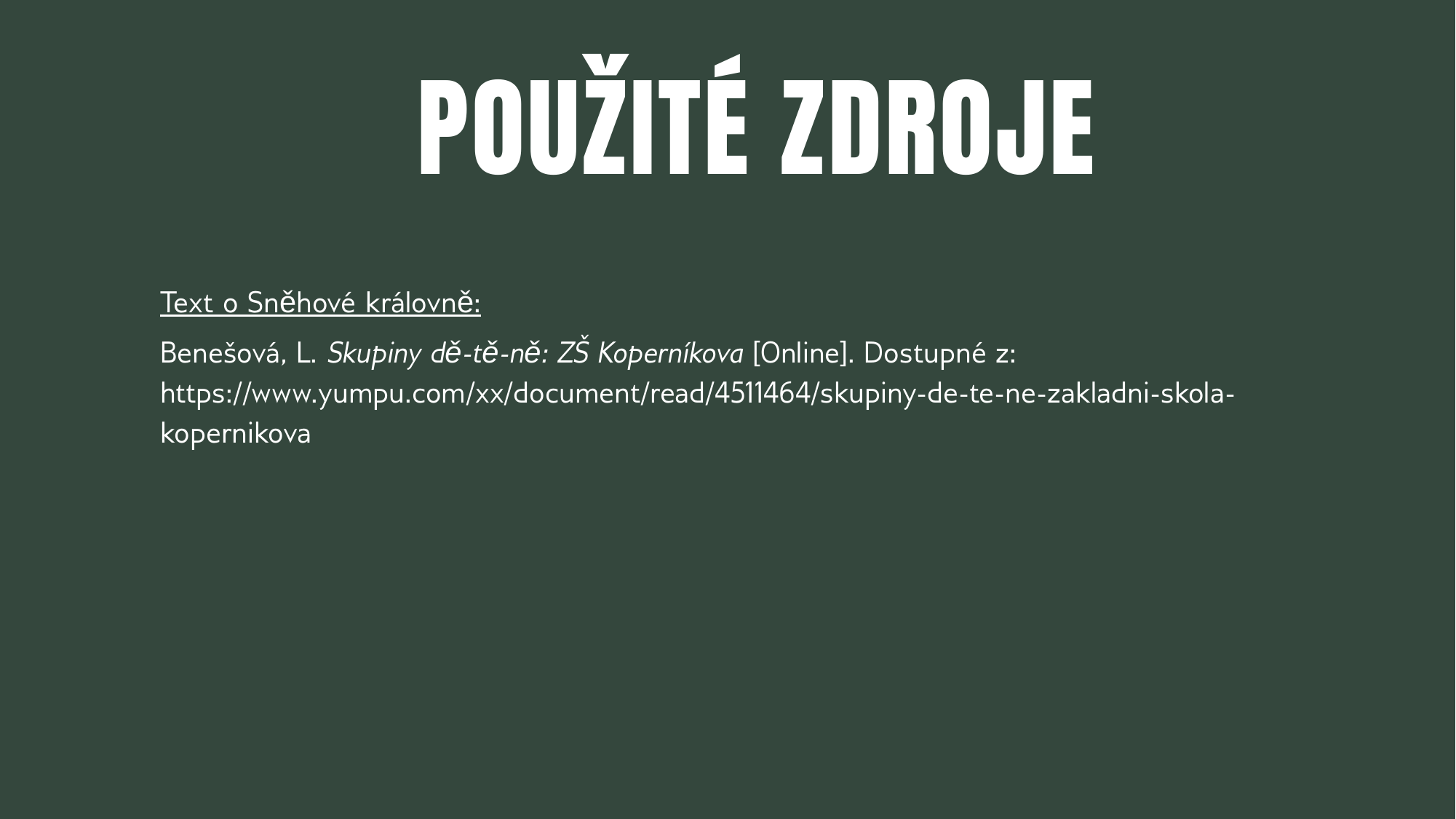

# Použité zdroje
Text o Sněhové královně:
Benešová, L. Skupiny dě-tě-ně: ZŠ Koperníkova [Online]. Dostupné z: https://www.yumpu.com/xx/document/read/4511464/skupiny-de-te-ne-zakladni-skola-kopernikova